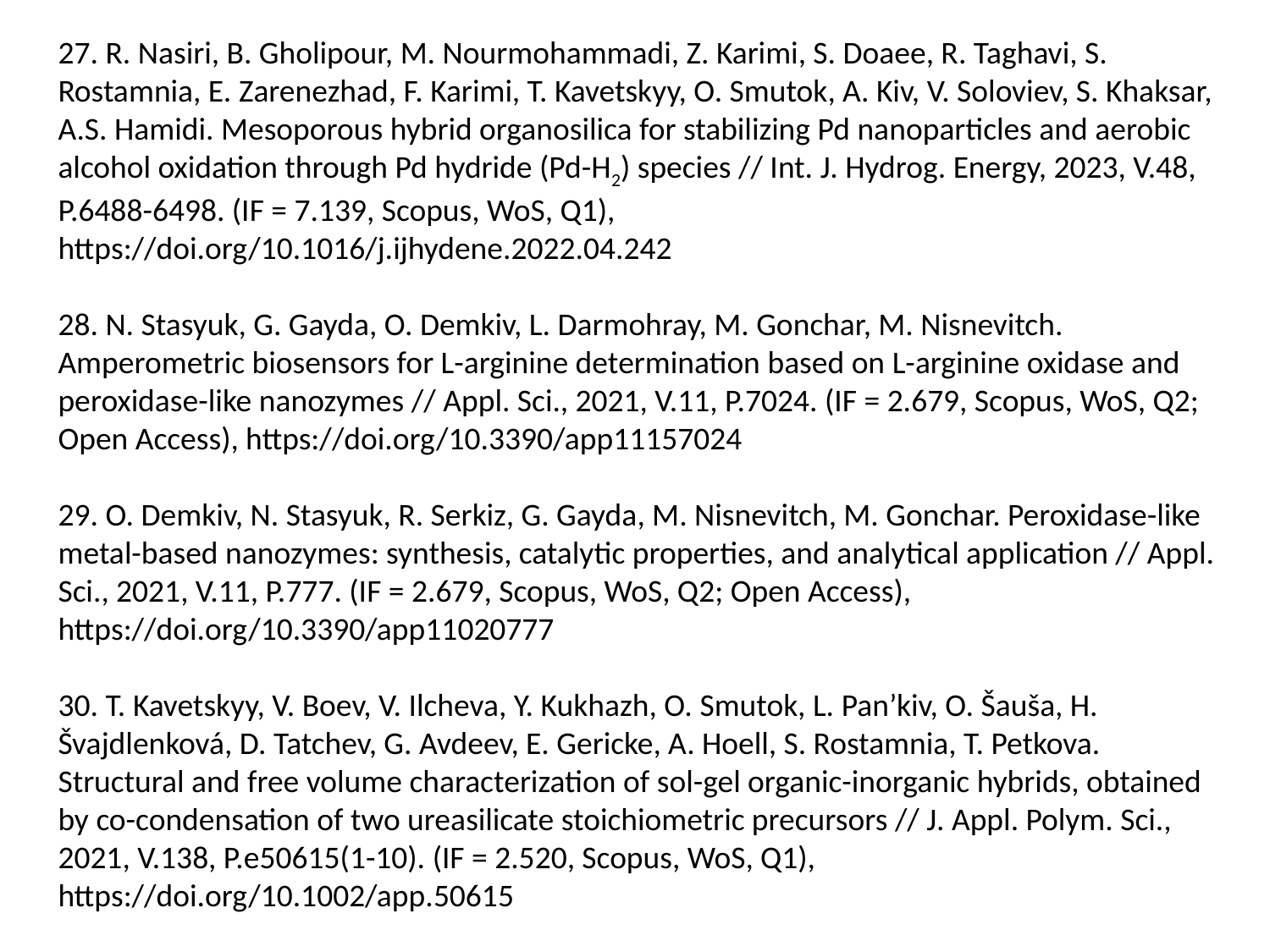

27. R. Nasiri, B. Gholipour, M. Nourmohammadi, Z. Karimi, S. Doaee, R. Taghavi, S. Rostamnia, E. Zarenezhad, F. Karimi, T. Kavetskyy, O. Smutok, A. Kiv, V. Soloviev, S. Khaksar, A.S. Hamidi. Mesoporous hybrid organosilica for stabilizing Pd nanoparticles and aerobic alcohol oxidation through Pd hydride (Pd-H2) species // Int. J. Hydrog. Energy, 2023, V.48, P.6488-6498. (IF = 7.139, Scopus, WoS, Q1), https://doi.org/10.1016/j.ijhydene.2022.04.242

28. N. Stasyuk, G. Gayda, O. Demkiv, L. Darmohray, M. Gonchar, M. Nisnevitch. Amperometric biosensors for L-arginine determination based on L-arginine oxidase and peroxidase-like nanozymes // Appl. Sci., 2021, V.11, P.7024. (IF = 2.679, Scopus, WoS, Q2; Open Access), https://doi.org/10.3390/app11157024

29. O. Demkiv, N. Stasyuk, R. Serkiz, G. Gayda, M. Nisnevitch, M. Gonchar. Peroxidase-like metal-based nanozymes: synthesis, catalytic properties, and analytical application // Appl. Sci., 2021, V.11, P.777. (IF = 2.679, Scopus, WoS, Q2; Open Access), https://doi.org/10.3390/app11020777

30. T. Kavetskyy, V. Boev, V. Ilcheva, Y. Kukhazh, O. Smutok, L. Pan’kiv, O. Šauša, H. Švajdlenková, D. Tatchev, G. Avdeev, E. Gericke, A. Hoell, S. Rostamnia, T. Petkova. Structural and free volume characterization of sol-gel organic-inorganic hybrids, obtained by co-condensation of two ureasilicate stoichiometric precursors // J. Appl. Polym. Sci., 2021, V.138, P.e50615(1-10). (IF = 2.520, Scopus, WoS, Q1), https://doi.org/10.1002/app.50615